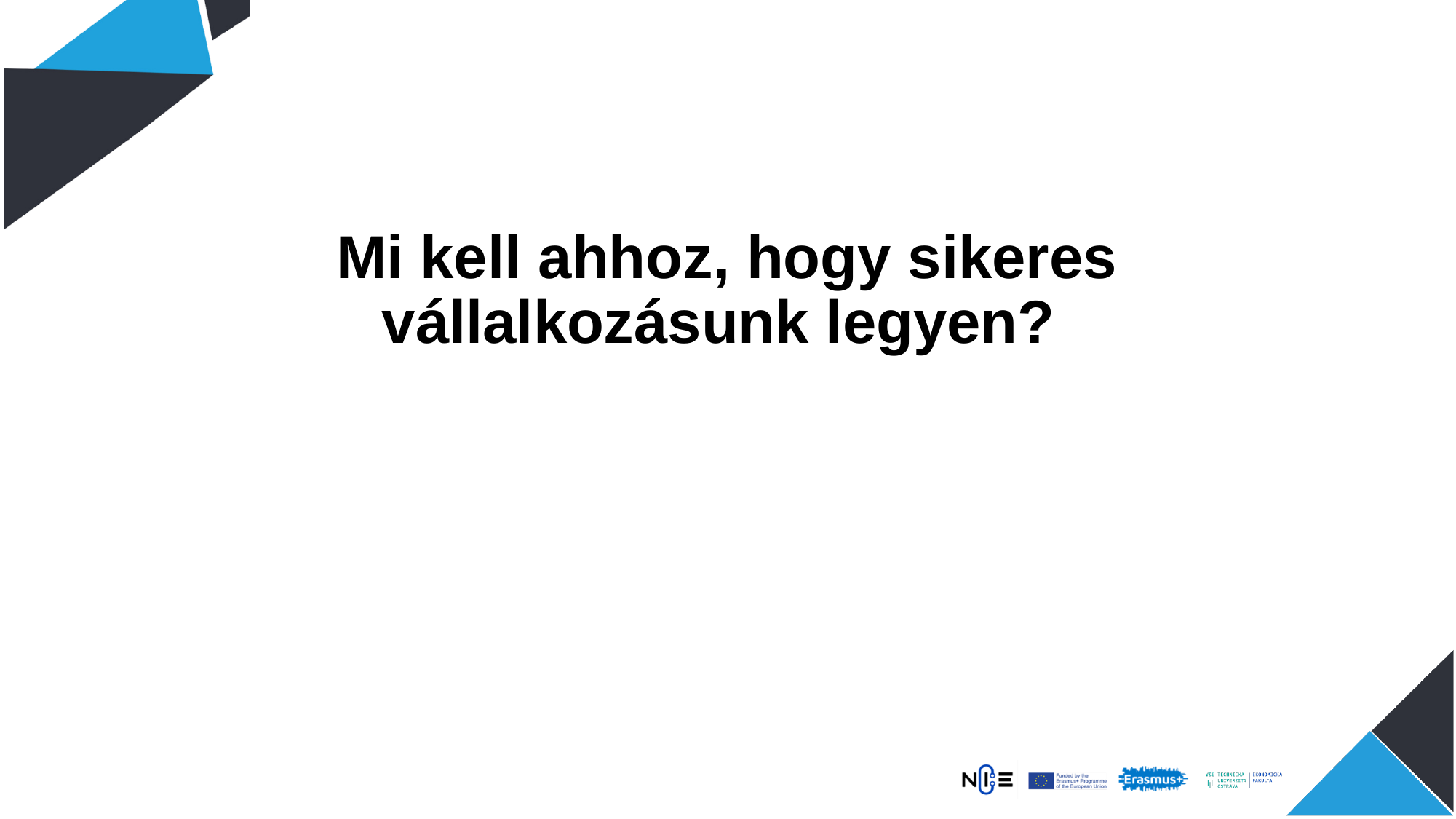

#
Mi kell ahhoz, hogy sikeres vállalkozásunk legyen?